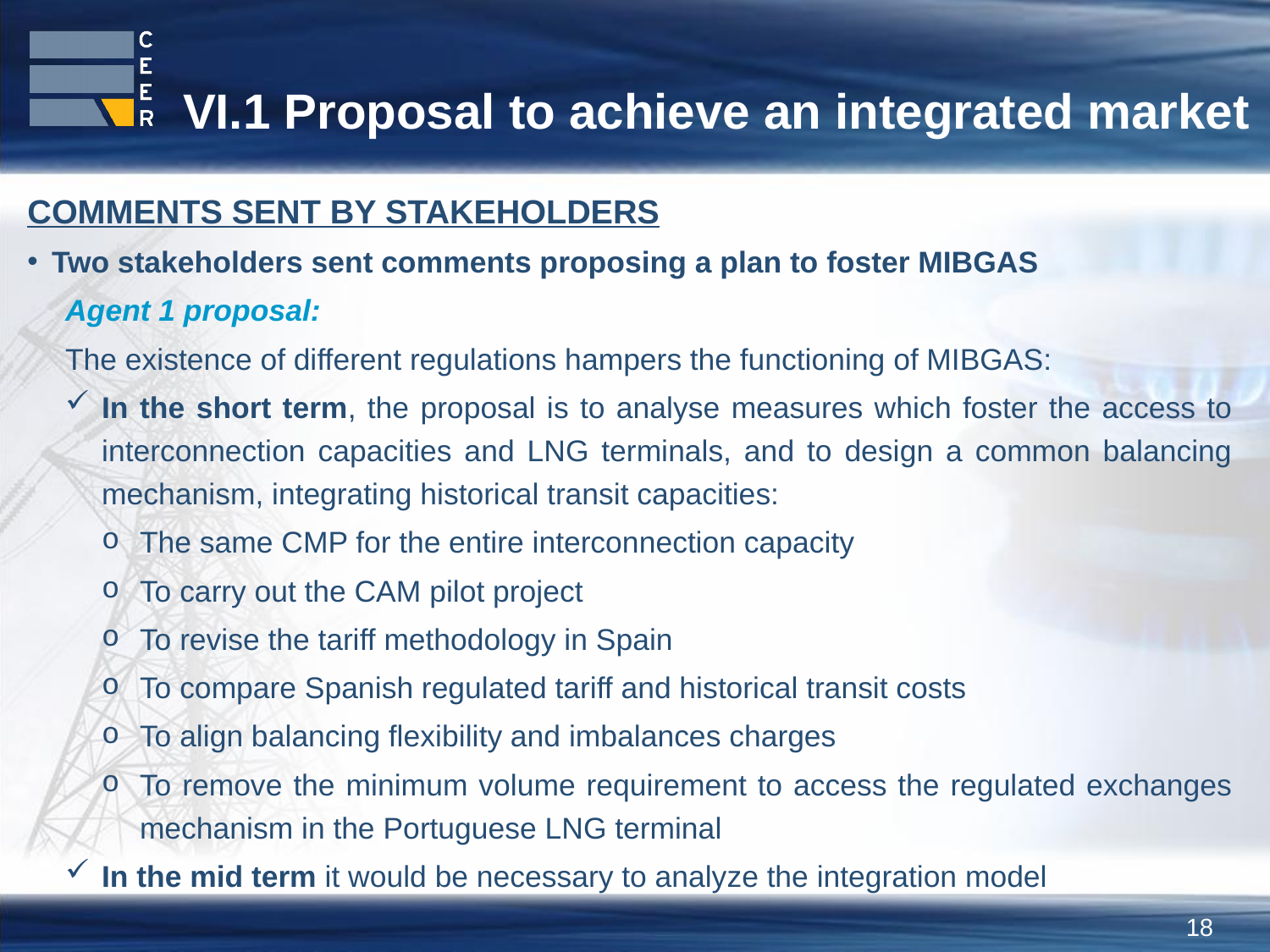

VI.1 Proposal to achieve an integrated market
COMMENTS SENT BY STAKEHOLDERS
Two stakeholders sent comments proposing a plan to foster MIBGAS
Agent 1 proposal:
The existence of different regulations hampers the functioning of MIBGAS:
In the short term, the proposal is to analyse measures which foster the access to interconnection capacities and LNG terminals, and to design a common balancing mechanism, integrating historical transit capacities:
The same CMP for the entire interconnection capacity
To carry out the CAM pilot project
To revise the tariff methodology in Spain
To compare Spanish regulated tariff and historical transit costs
To align balancing flexibility and imbalances charges
To remove the minimum volume requirement to access the regulated exchanges mechanism in the Portuguese LNG terminal
In the mid term it would be necessary to analyze the integration model